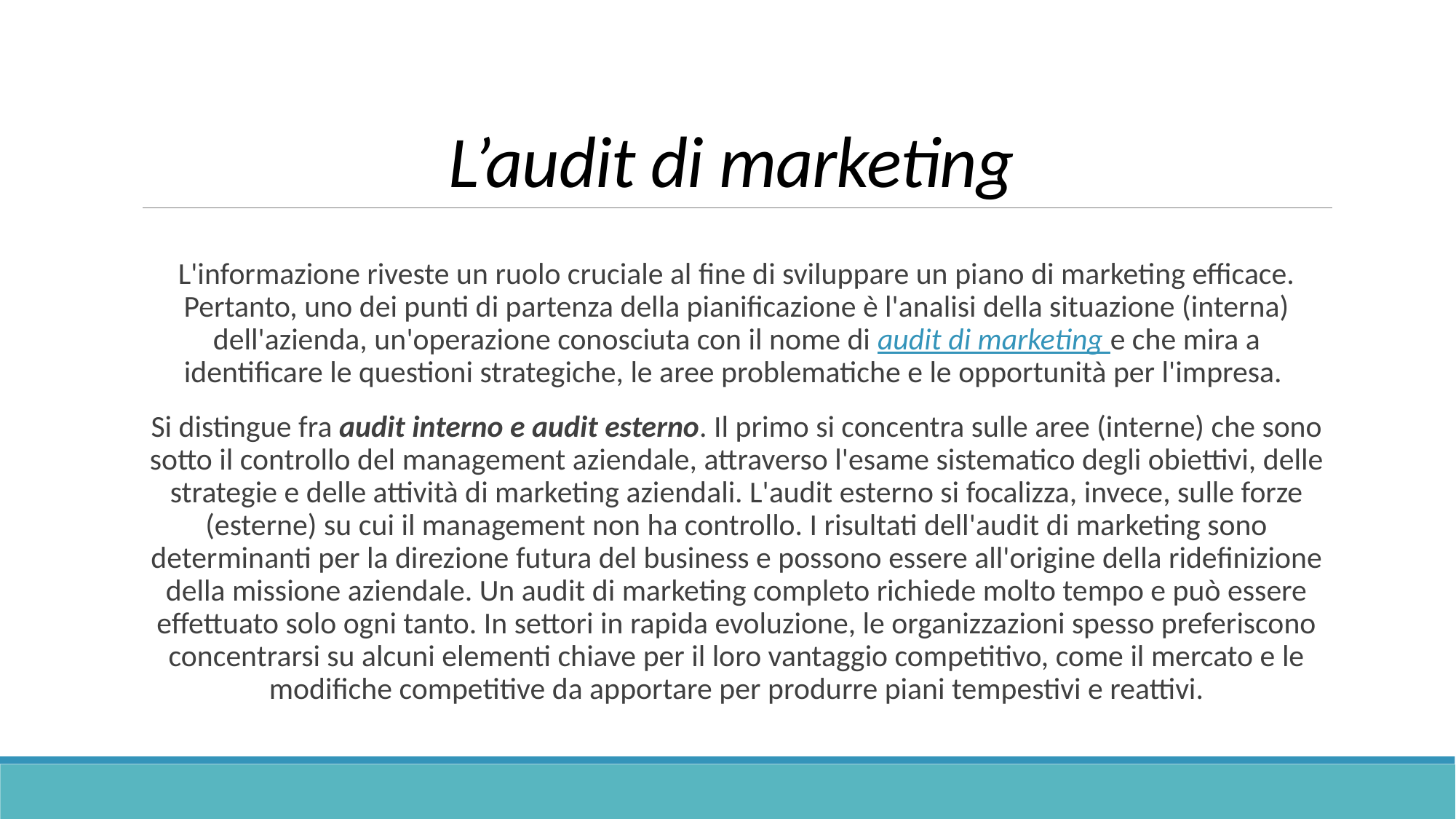

# L’audit di marketing
L'informazione riveste un ruolo cruciale al fine di sviluppare un piano di marketing efficace. Pertanto, uno dei punti di partenza della pianificazione è l'analisi della situazione (interna) dell'azienda, un'operazione conosciuta con il nome di audit di marketing e che mira a identificare le questioni strategiche, le aree problematiche e le opportunità per l'impresa.
Si distingue fra audit interno e audit esterno. Il primo si concentra sulle aree (interne) che sono sotto il controllo del management aziendale, attraverso l'esame sistematico degli obiettivi, delle strategie e delle attività di marketing aziendali. L'audit esterno si focalizza, invece, sulle forze (esterne) su cui il management non ha controllo. I risultati dell'audit di marketing sono determinanti per la direzione futura del business e possono essere all'origine della ridefinizione della missione aziendale. Un audit di marketing completo richiede molto tempo e può essere effettuato solo ogni tanto. In settori in rapida evoluzione, le organizzazioni spesso preferiscono concentrarsi su alcuni elementi chiave per il loro vantaggio competitivo, come il mercato e le modifiche competitive da apportare per produrre piani tempestivi e reattivi.